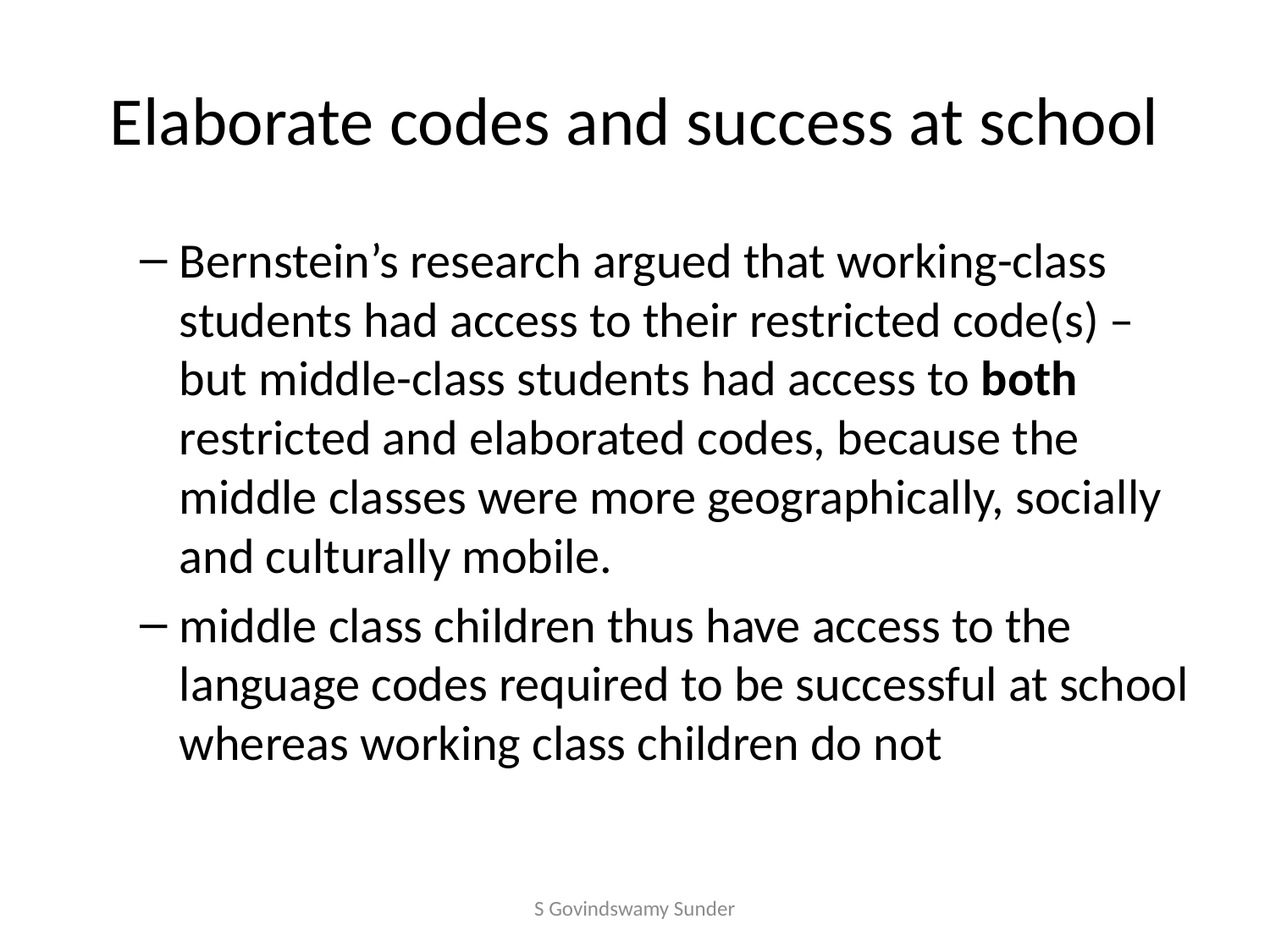

# Elaborate codes and success at school
Bernstein’s research argued that working-class students had access to their restricted code(s) – but middle-class students had access to both restricted and elaborated codes, because the middle classes were more geographically, socially and culturally mobile.
middle class children thus have access to the language codes required to be successful at school whereas working class children do not
S Govindswamy Sunder